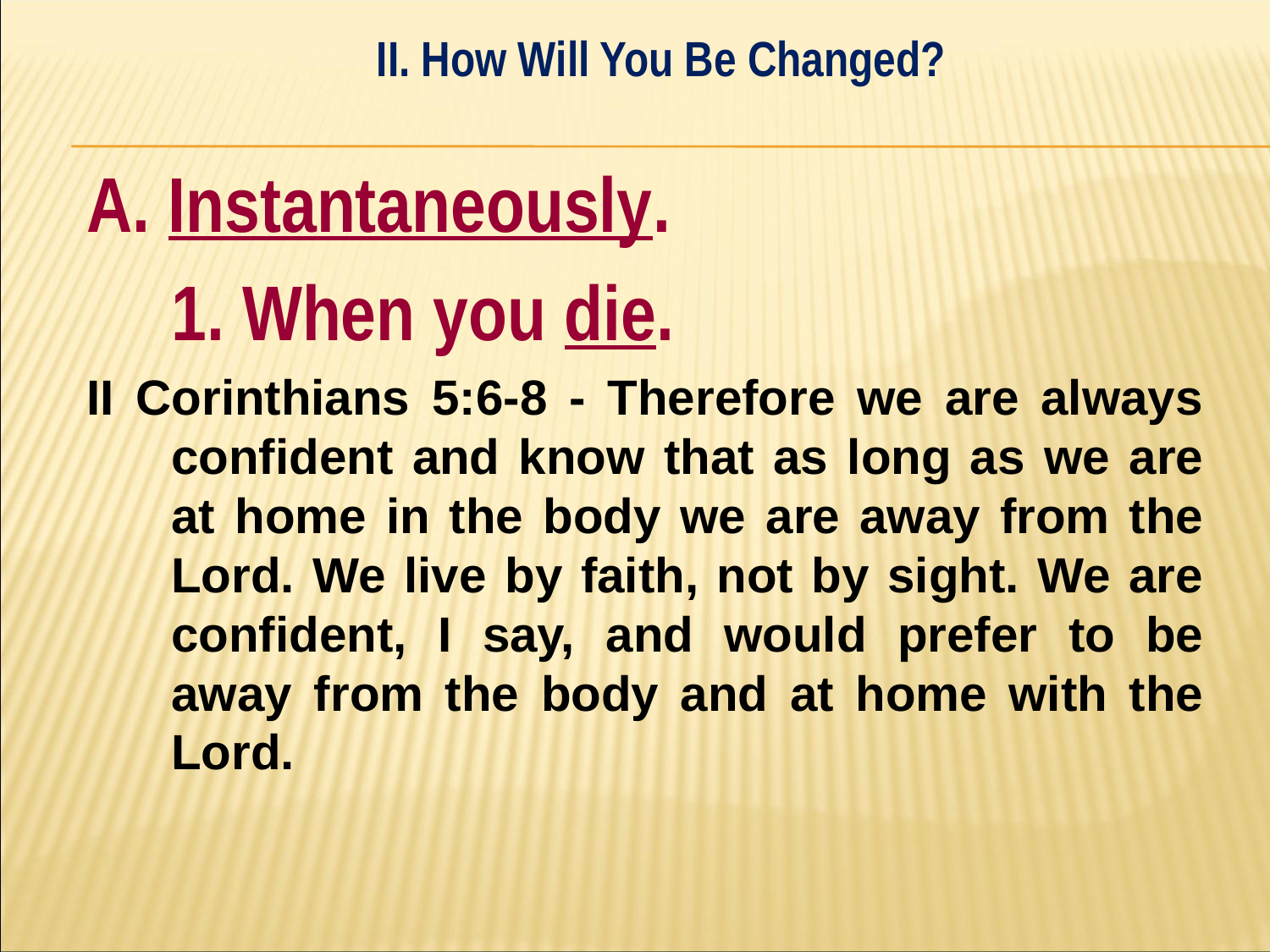

II. How Will You Be Changed?
#
A. Instantaneously.
	1. When you die.
II Corinthians 5:6-8 - Therefore we are always confident and know that as long as we are at home in the body we are away from the Lord. We live by faith, not by sight. We are confident, I say, and would prefer to be away from the body and at home with the Lord.